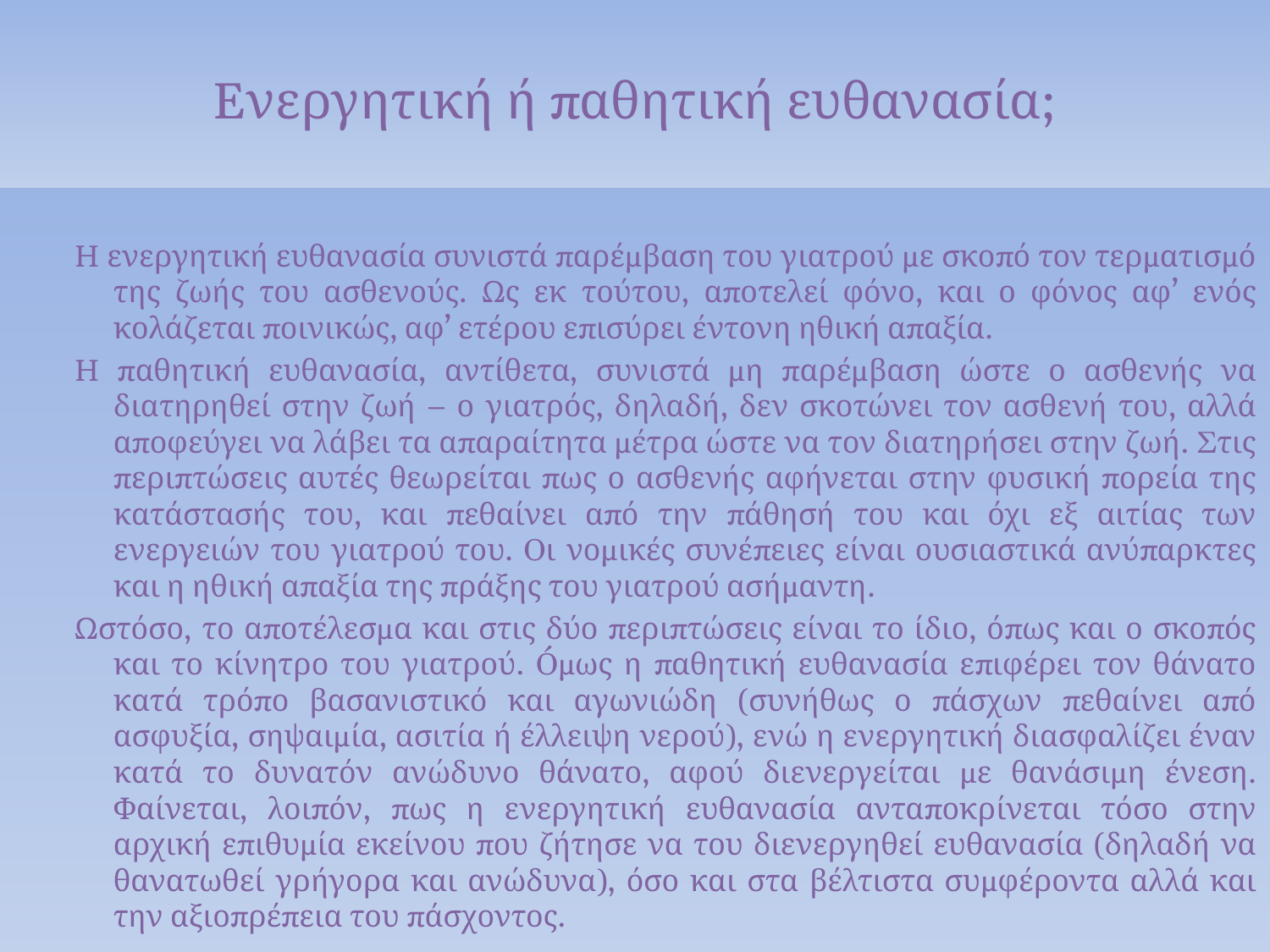

# Ενεργητική ή παθητική ευθανασία;

Η ενεργητική ευθανασία συνιστά παρέμβαση του γιατρού με σκοπό τον τερματισμό της ζωής του ασθενούς. Ως εκ τούτου, αποτελεί φόνο, και ο φόνος αφ’ ενός κολάζεται ποινικώς, αφ’ ετέρου επισύρει έντονη ηθική απαξία.
Η παθητική ευθανασία, αντίθετα, συνιστά μη παρέμβαση ώστε ο ασθενής να διατηρηθεί στην ζωή – ο γιατρός, δηλαδή, δεν σκοτώνει τον ασθενή του, αλλά αποφεύγει να λάβει τα απαραίτητα μέτρα ώστε να τον διατηρήσει στην ζωή. Στις περιπτώσεις αυτές θεωρείται πως ο ασθενής αφήνεται στην φυσική πορεία της κατάστασής του, και πεθαίνει από την πάθησή του και όχι εξ αιτίας των ενεργειών του γιατρού του. Οι νομικές συνέπειες είναι ουσιαστικά ανύπαρκτες και η ηθική απαξία της πράξης του γιατρού ασήμαντη.
Ωστόσο, το αποτέλεσμα και στις δύο περιπτώσεις είναι το ίδιο, όπως και ο σκοπός και το κίνητρο του γιατρού. Όμως η παθητική ευθανασία επιφέρει τον θάνατο κατά τρόπο βασανιστικό και αγωνιώδη (συνήθως ο πάσχων πεθαίνει από ασφυξία, σηψαιμία, ασιτία ή έλλειψη νερού), ενώ η ενεργητική διασφαλίζει έναν κατά το δυνατόν ανώδυνο θάνατο, αφού διενεργείται με θανάσιμη ένεση. Φαίνεται, λοιπόν, πως η ενεργητική ευθανασία ανταποκρίνεται τόσο στην αρχική επιθυμία εκείνου που ζήτησε να του διενεργηθεί ευθανασία (δηλαδή να θανατωθεί γρήγορα και ανώδυνα), όσο και στα βέλτιστα συμφέροντα αλλά και την αξιοπρέπεια του πάσχοντος.